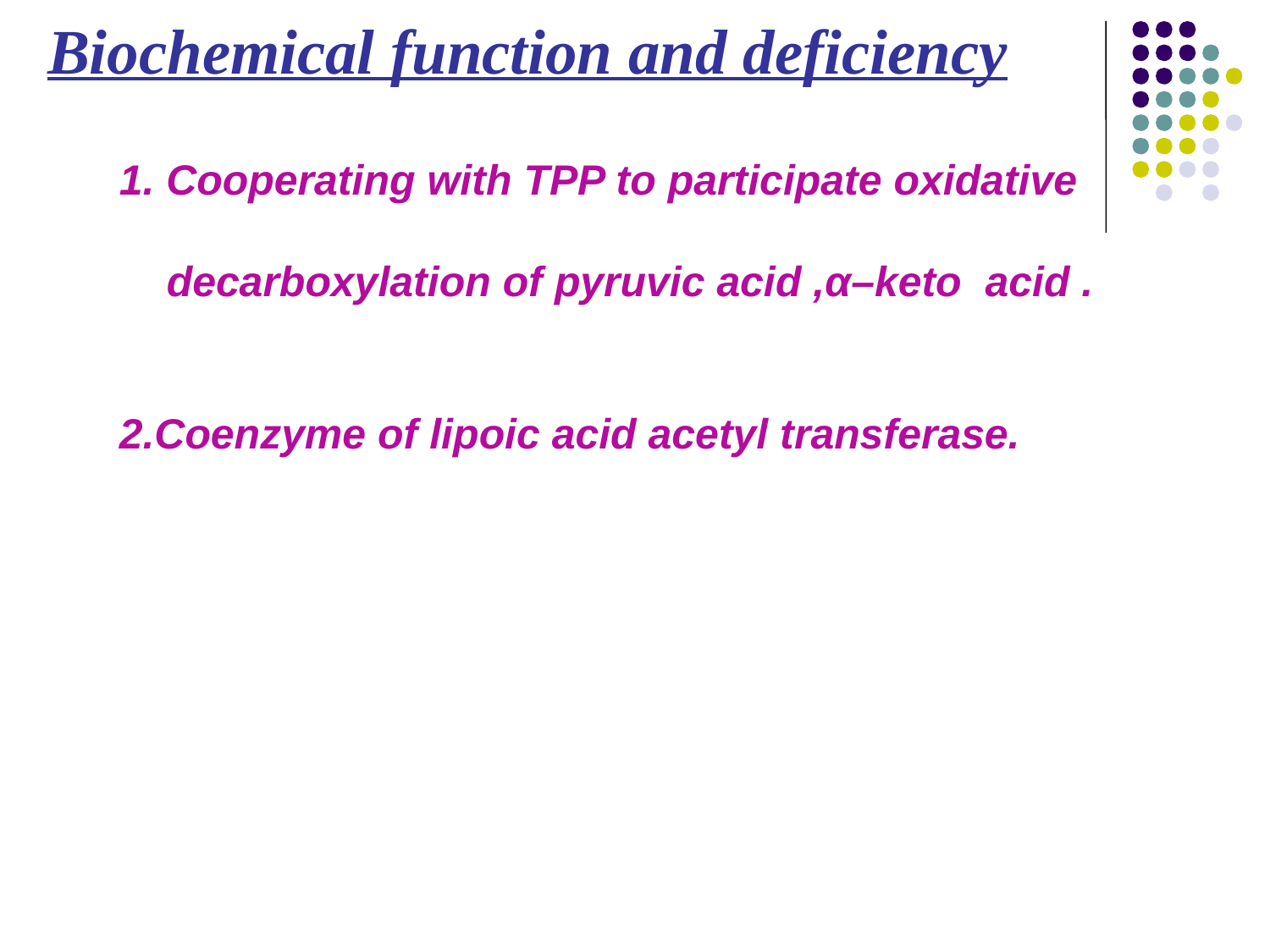

Biochemical function and deficiency

  1. Cooperating with TPP to participate oxidative

      decarboxylation of pyruvic acid ,α–keto  acid .

  2.Coenzyme of lipoic acid acetyl transferase.